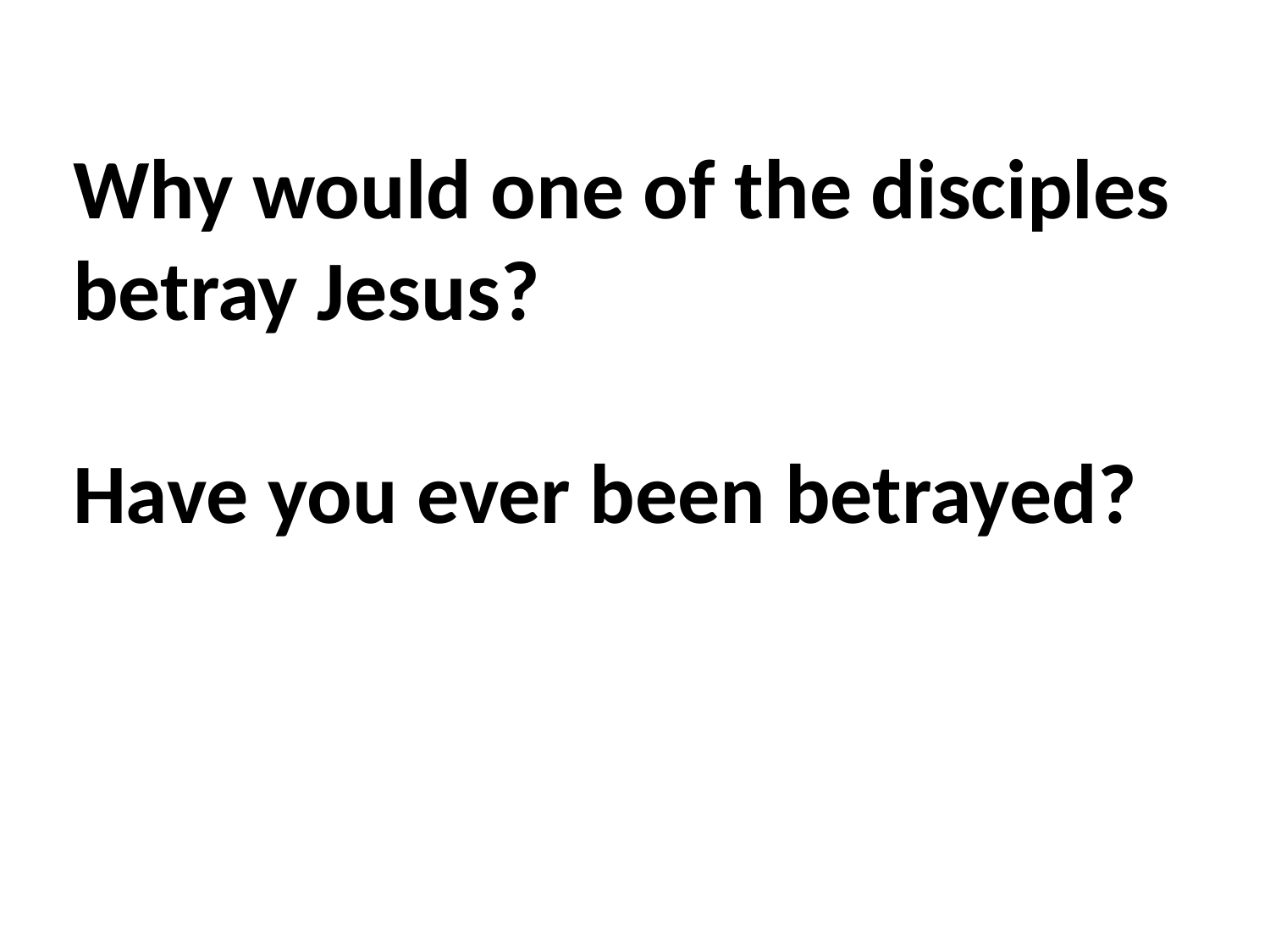

Why would one of the disciples betray Jesus?

Have you ever been betrayed?